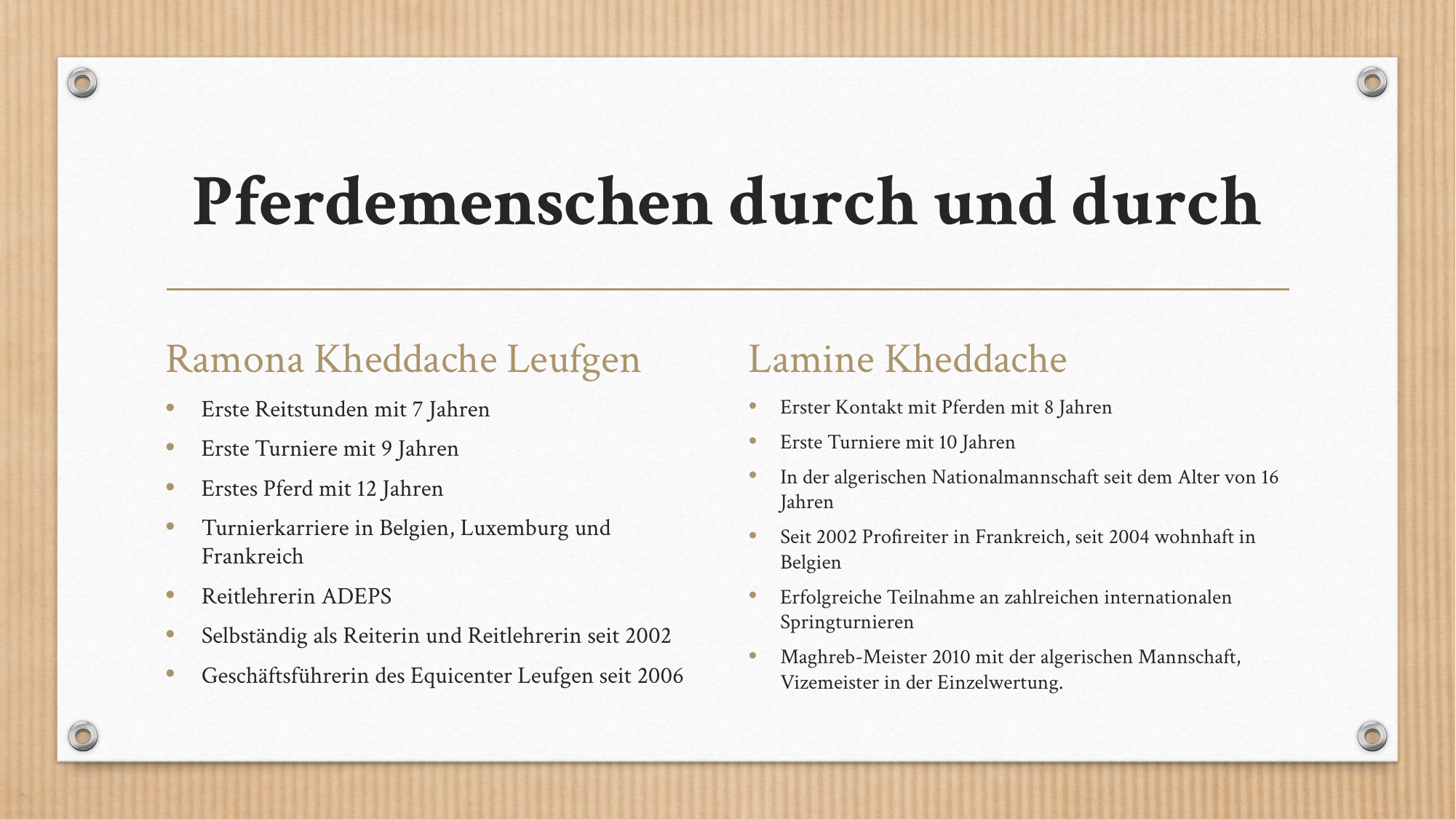

# Pferdemenschen durch und durch
Ramona Kheddache Leufgen
Lamine Kheddache
Erste Reitstunden mit 7 Jahren
Erste Turniere mit 9 Jahren
Erstes Pferd mit 12 Jahren
Turnierkarriere in Belgien, Luxemburg und Frankreich
Reitlehrerin ADEPS
Selbständig als Reiterin und Reitlehrerin seit 2002
Geschäftsführerin des Equicenter Leufgen seit 2006
Erster Kontakt mit Pferden mit 8 Jahren
Erste Turniere mit 10 Jahren
In der algerischen Nationalmannschaft seit dem Alter von 16 Jahren
Seit 2002 Profireiter in Frankreich, seit 2004 wohnhaft in Belgien
Erfolgreiche Teilnahme an zahlreichen internationalen Springturnieren
Maghreb-Meister 2010 mit der algerischen Mannschaft, Vizemeister in der Einzelwertung.